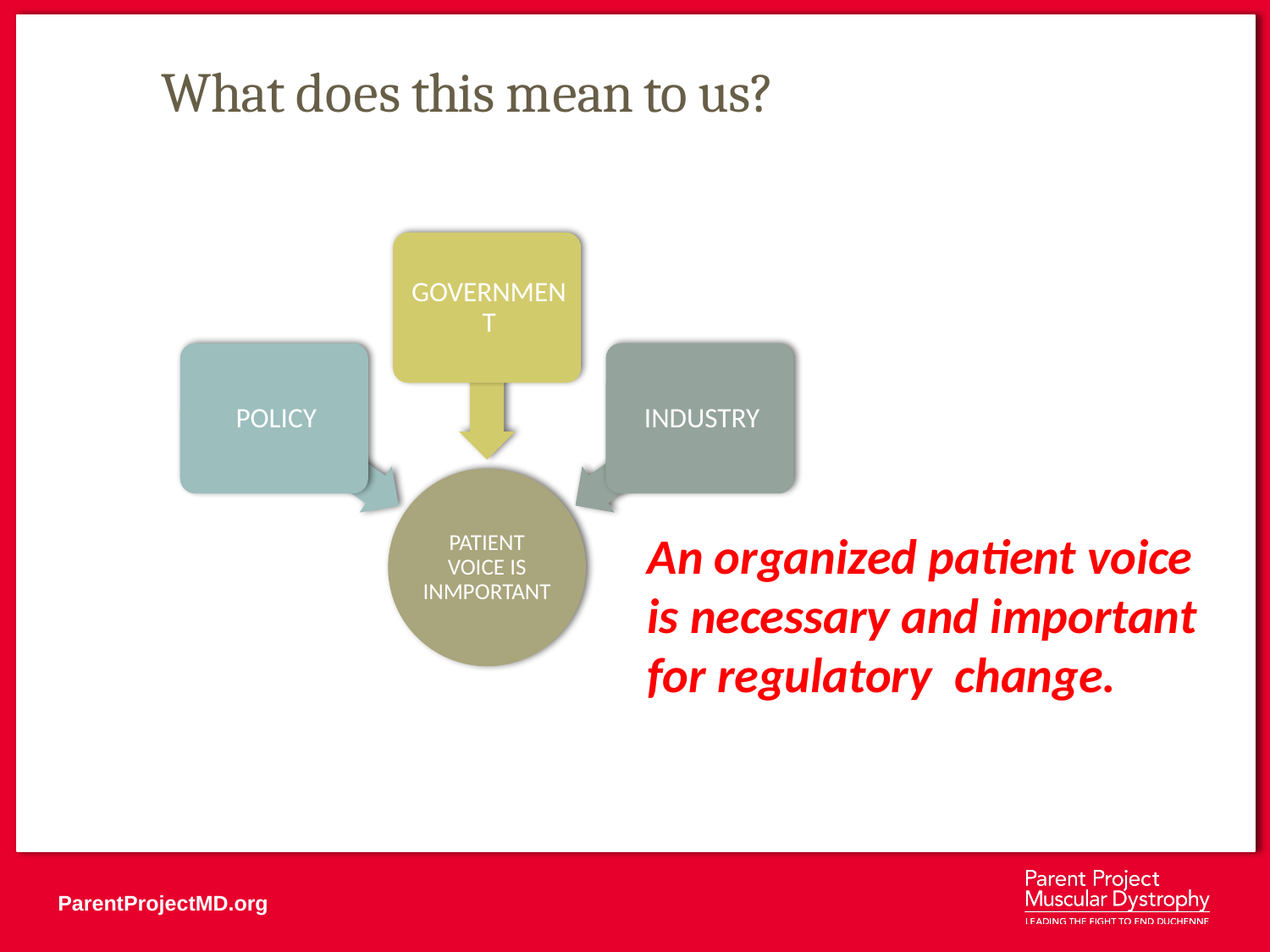

# What does this mean to us?
PATIENT VOICE IS INMPORTANT
POLICY
GOVERNMENT
INDUSTRY
An organized patient voice is necessary and important for regulatory  change.